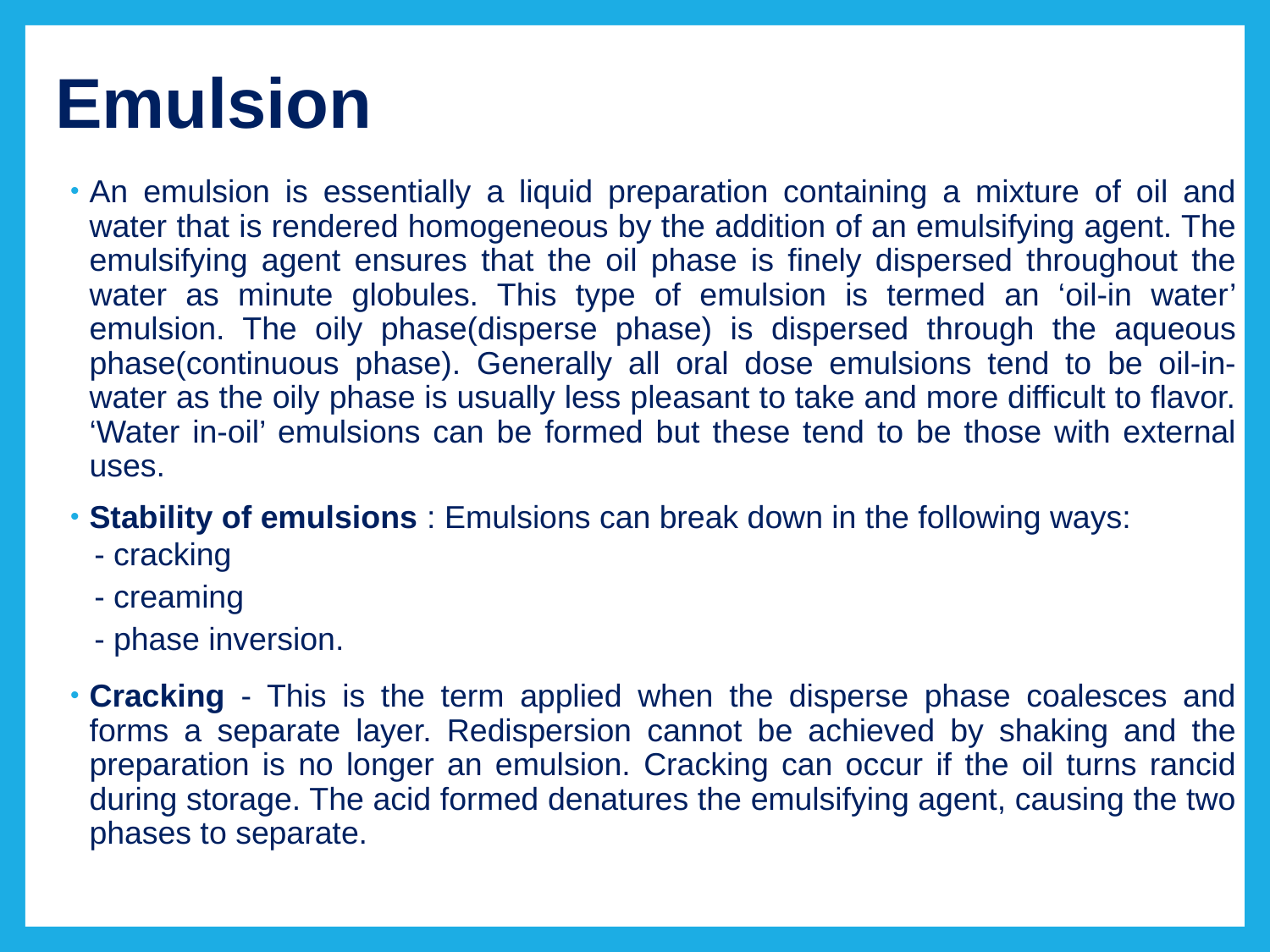

# Emulsion
An emulsion is essentially a liquid preparation containing a mixture of oil and water that is rendered homogeneous by the addition of an emulsifying agent. The emulsifying agent ensures that the oil phase is finely dispersed throughout the water as minute globules. This type of emulsion is termed an ‘oil-in water’ emulsion. The oily phase(disperse phase) is dispersed through the aqueous phase(continuous phase). Generally all oral dose emulsions tend to be oil-in-water as the oily phase is usually less pleasant to take and more difficult to flavor. ‘Water in-oil’ emulsions can be formed but these tend to be those with external uses.
Stability of emulsions : Emulsions can break down in the following ways:
- cracking
- creaming
- phase inversion.
Cracking - This is the term applied when the disperse phase coalesces and forms a separate layer. Redispersion cannot be achieved by shaking and the preparation is no longer an emulsion. Cracking can occur if the oil turns rancid during storage. The acid formed denatures the emulsifying agent, causing the two phases to separate.